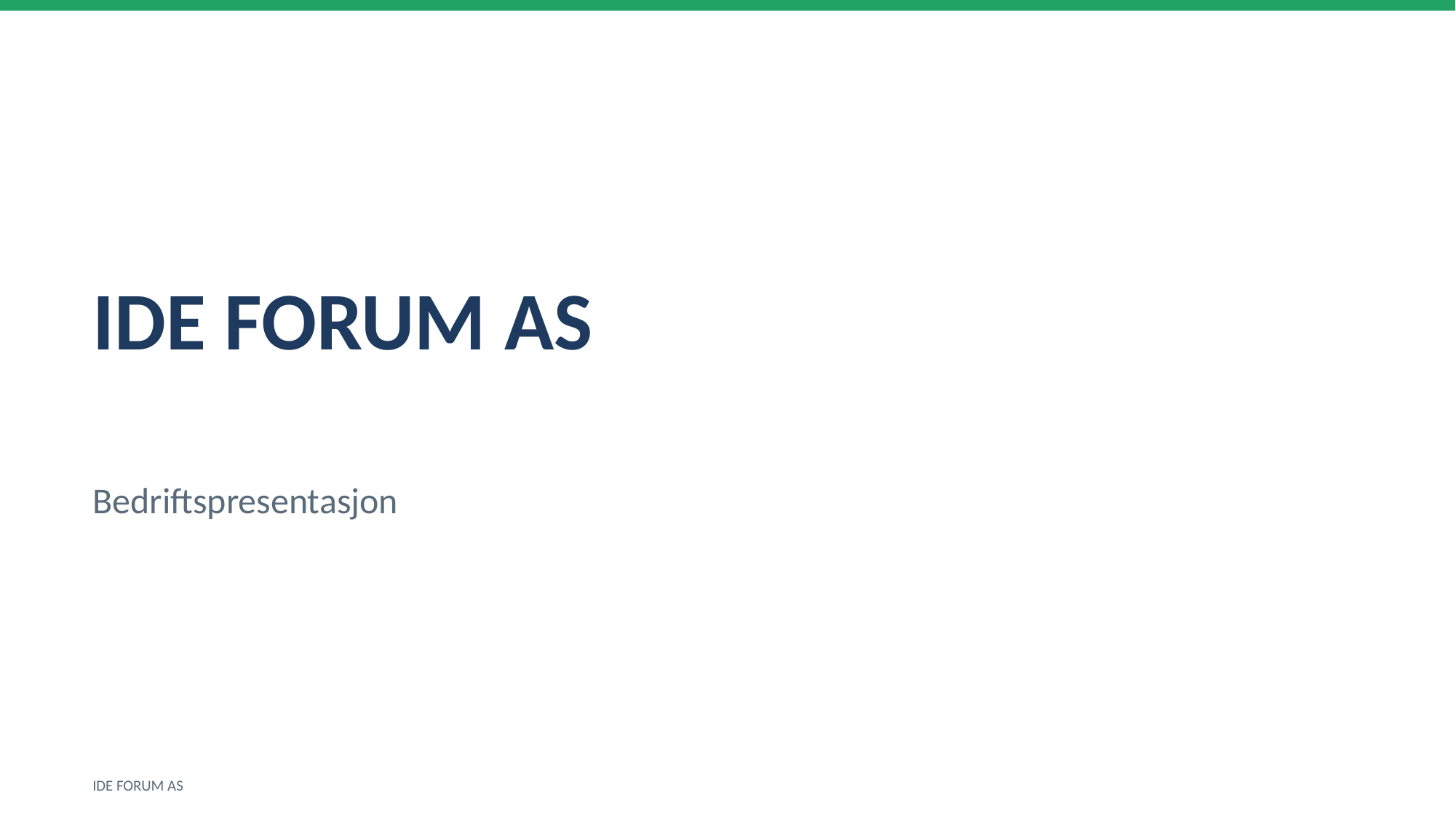

IDE FORUM AS
Bedriftspresentasjon
IDE FORUM AS